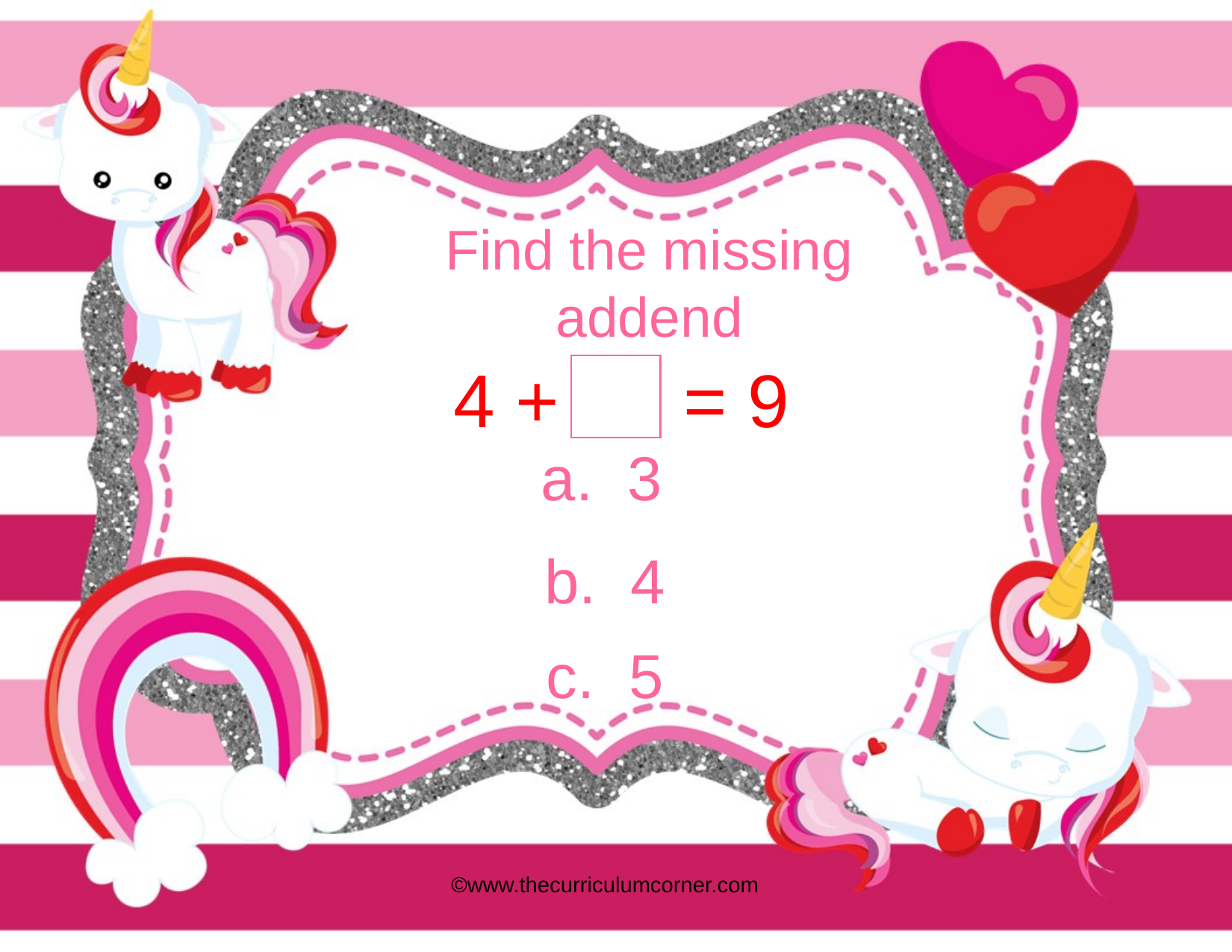

Find the missing addend
4 +      = 9

a.  3
b.  4
c.  5
©www.thecurriculumcorner.com